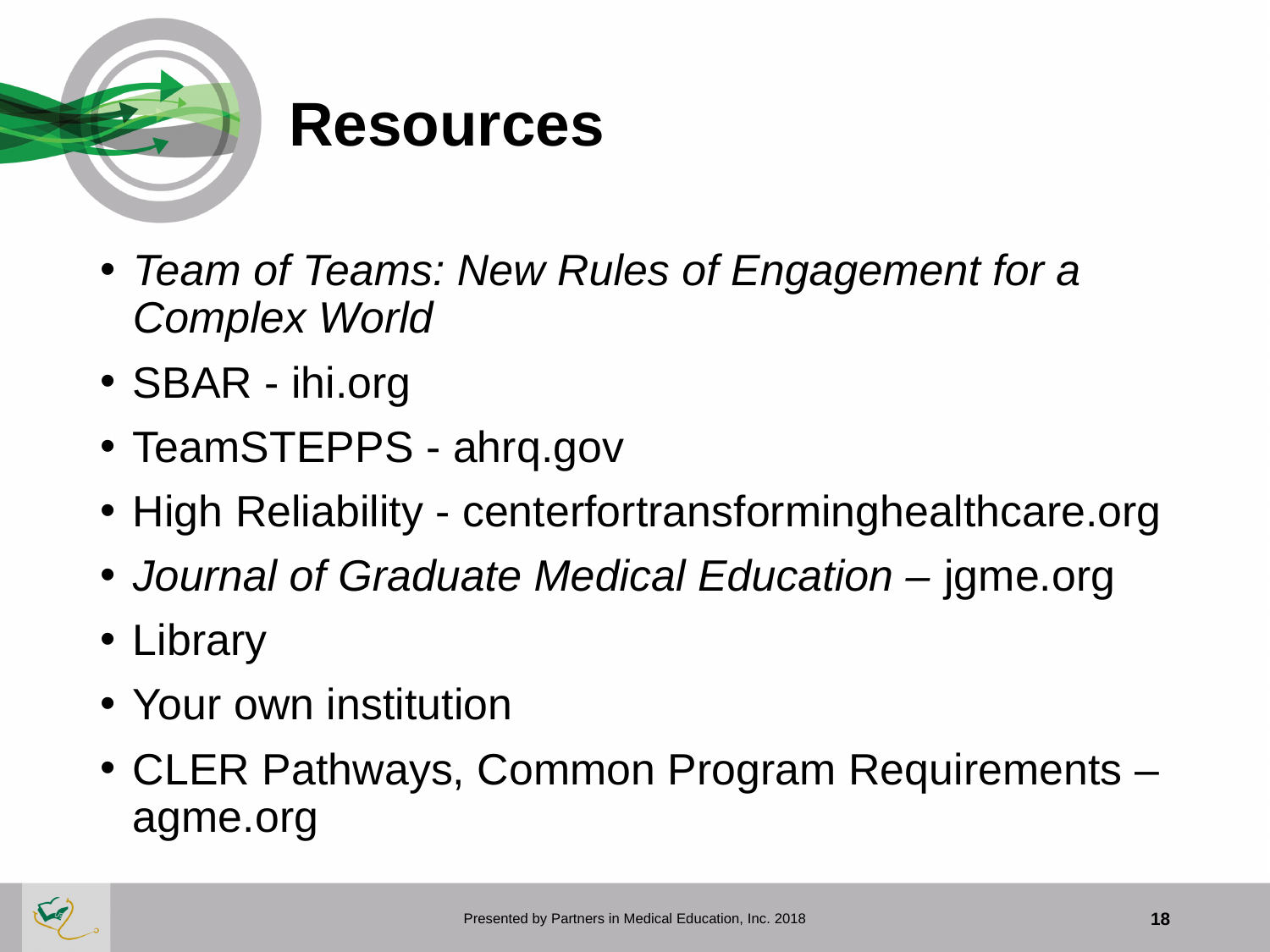

# Resources
Team of Teams: New Rules of Engagement for a Complex World
SBAR - ihi.org
TeamSTEPPS - ahrq.gov
High Reliability - centerfortransforminghealthcare.org
Journal of Graduate Medical Education – jgme.org
Library
Your own institution
CLER Pathways, Common Program Requirements – agme.org
Presented by Partners in Medical Education, Inc. 2018
18